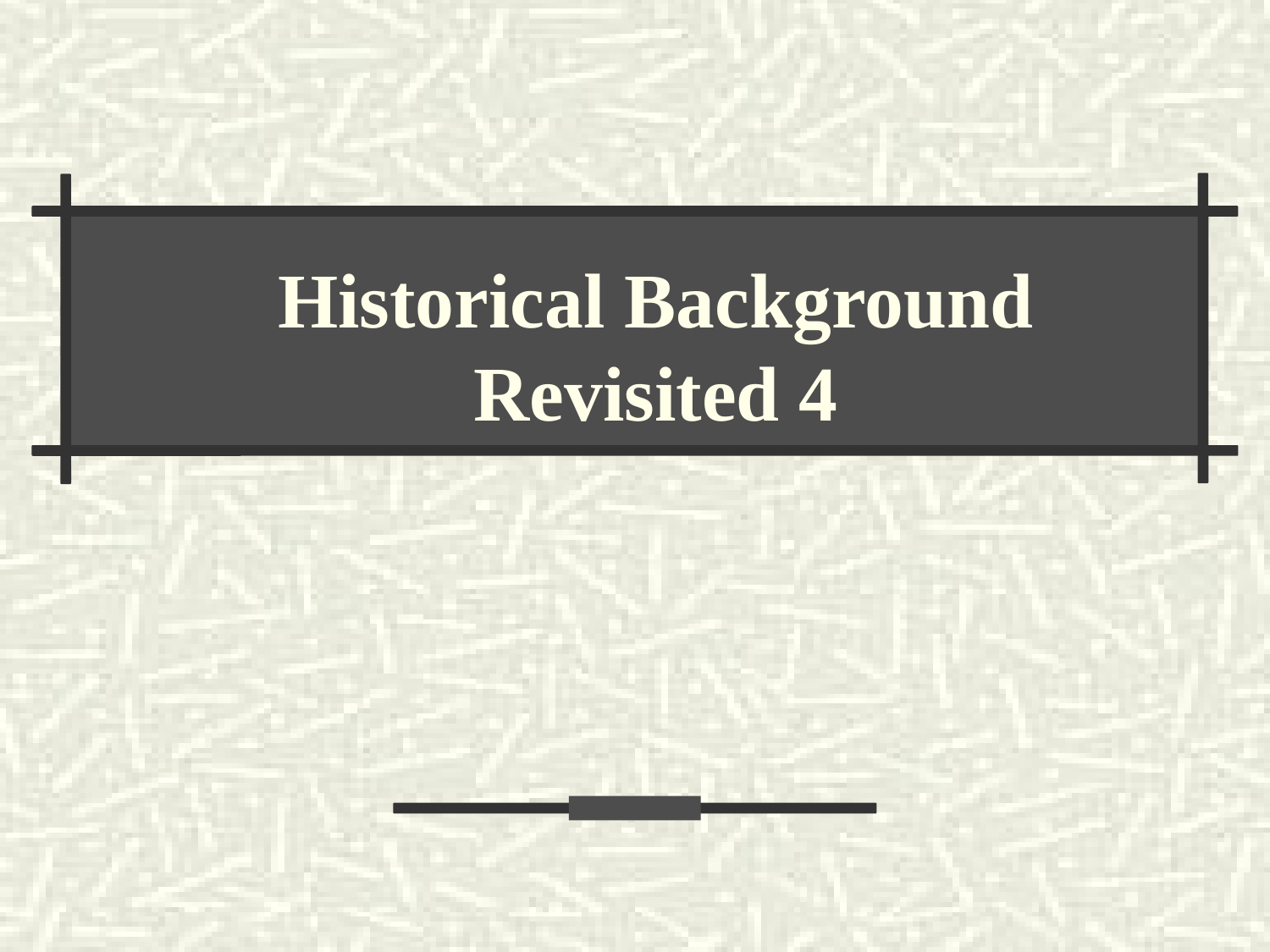

# The Philosophy of Education
Historical Background Revisited 4